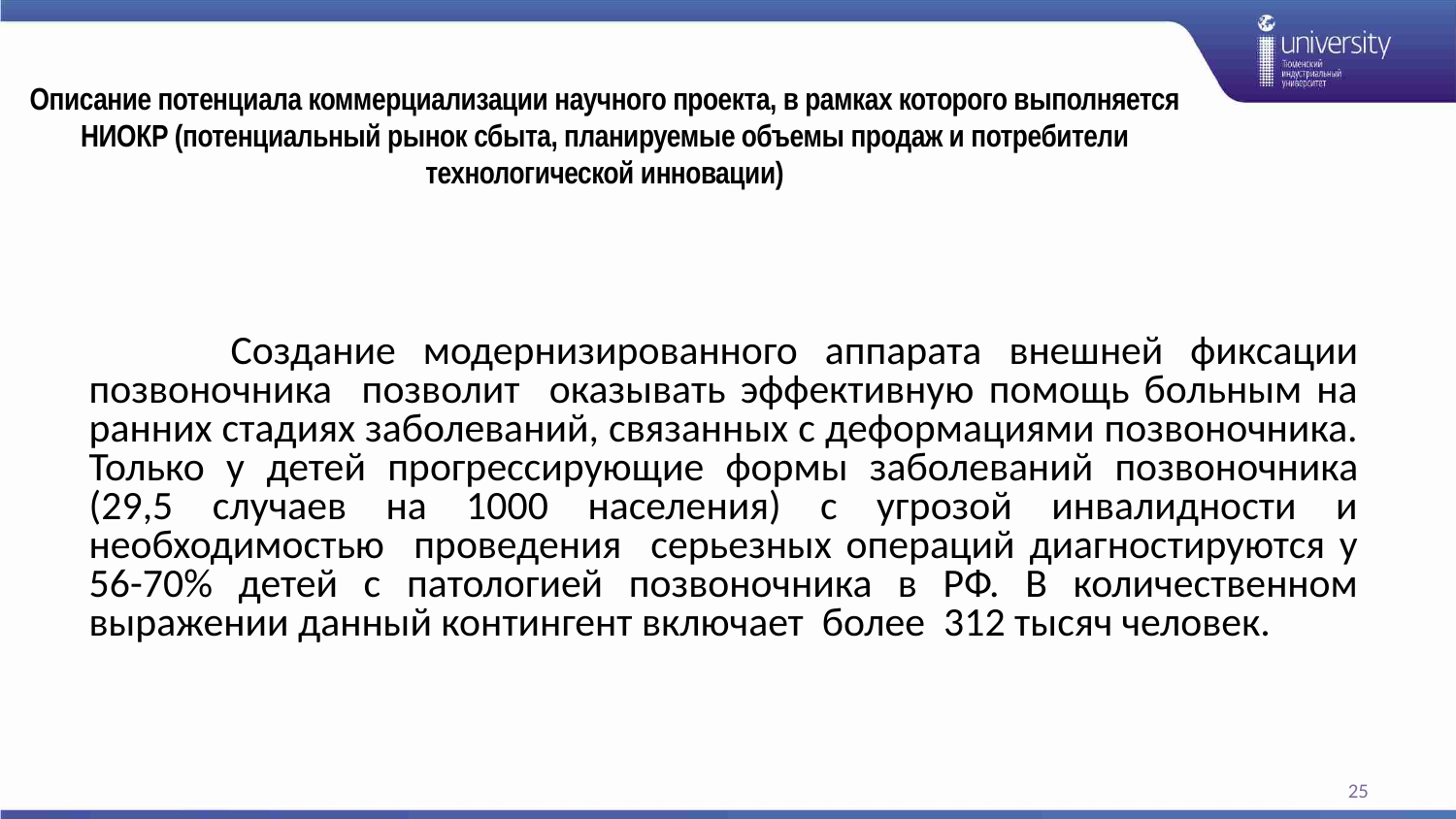

# Описание потенциала коммерциализации научного проекта, в рамках которого выполняется НИОКР (потенциальный рынок сбыта, планируемые объемы продаж и потребители технологической инновации)

        Создание модернизированного аппарата внешней фиксации позвоночника  позволит  оказывать эффективную помощь больным на ранних стадиях заболеваний, связанных с деформациями позвоночника. Только у детей прогрессирующие формы заболеваний позвоночника (29,5 случаев на 1000 населения) с угрозой инвалидности и необходимостью  проведения  серьезных операций диагностируются у 56-70% детей с патологией позвоночника в РФ. В количественном выражении данный контингент включает  более  312 тысяч человек.

25